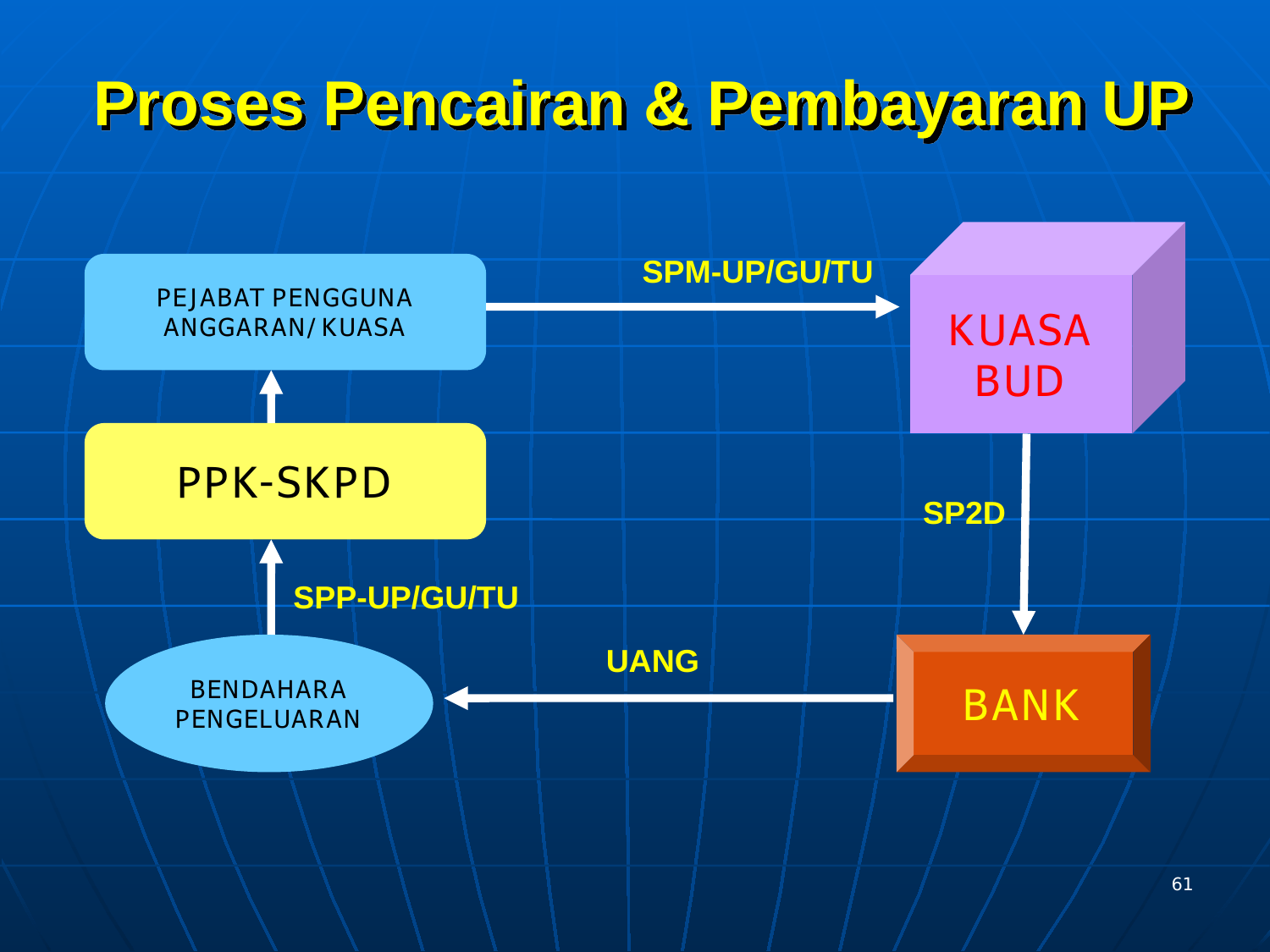

# Proses Pencairan & Pembayaran UP
KUASA
BUD
SPM-UP/GU/TU
PEJABAT PENGGUNA
ANGGARAN/KUASA

PPK-SKPD

SP2D

SPP-UP/GU/TU
BENDAHARA
PENGELUARAN
UANG
BANK

61